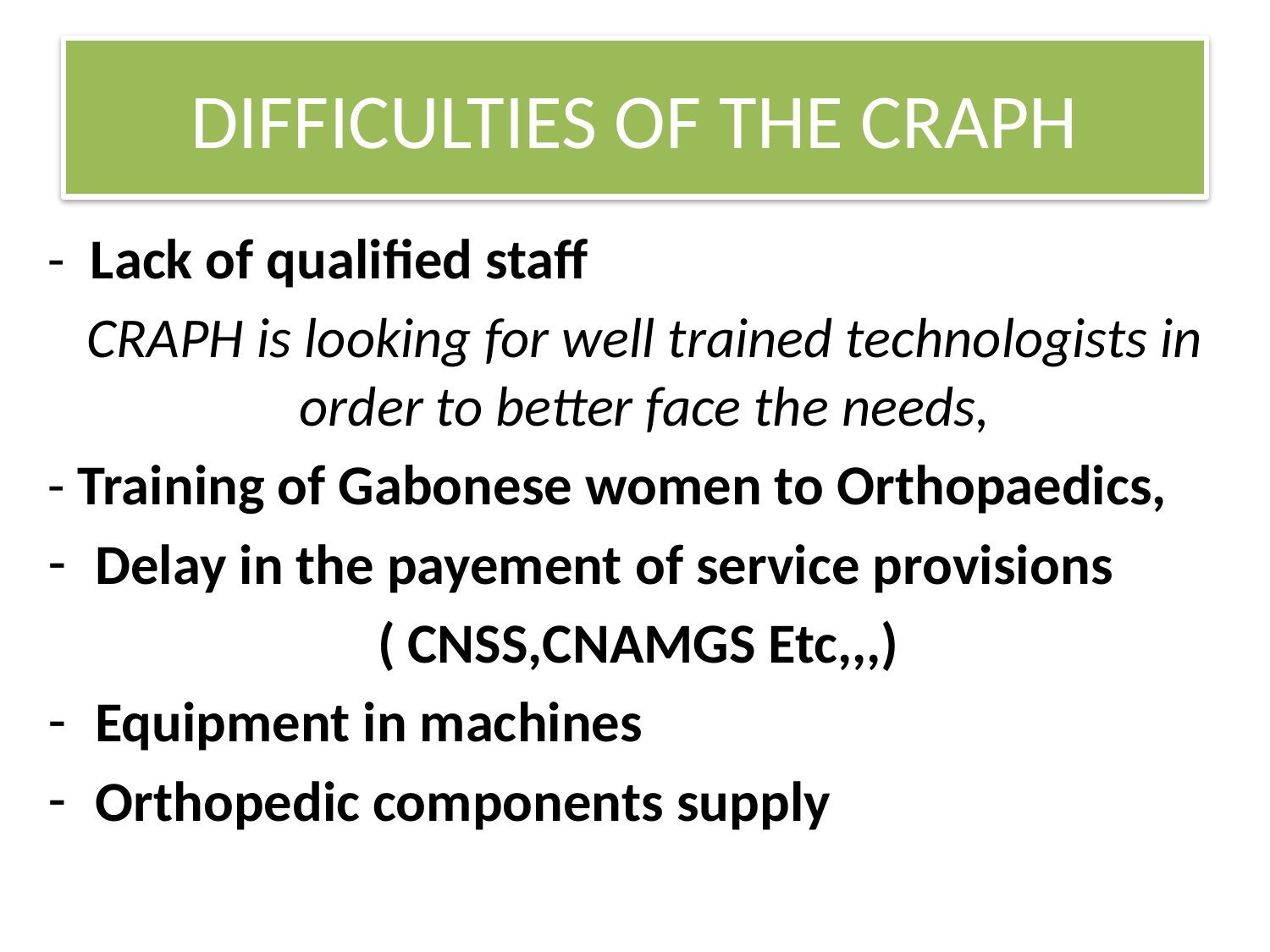

# DIFFICULTIES OF THE CRAPH
-  Lack of qualified staff
CRAPH is looking for well trained technologists in order to better face the needs,
- Training of Gabonese women to Orthopaedics,
Delay in the payement of service provisions
( CNSS,CNAMGS Etc,,,)
Equipment in machines
Orthopedic components supply